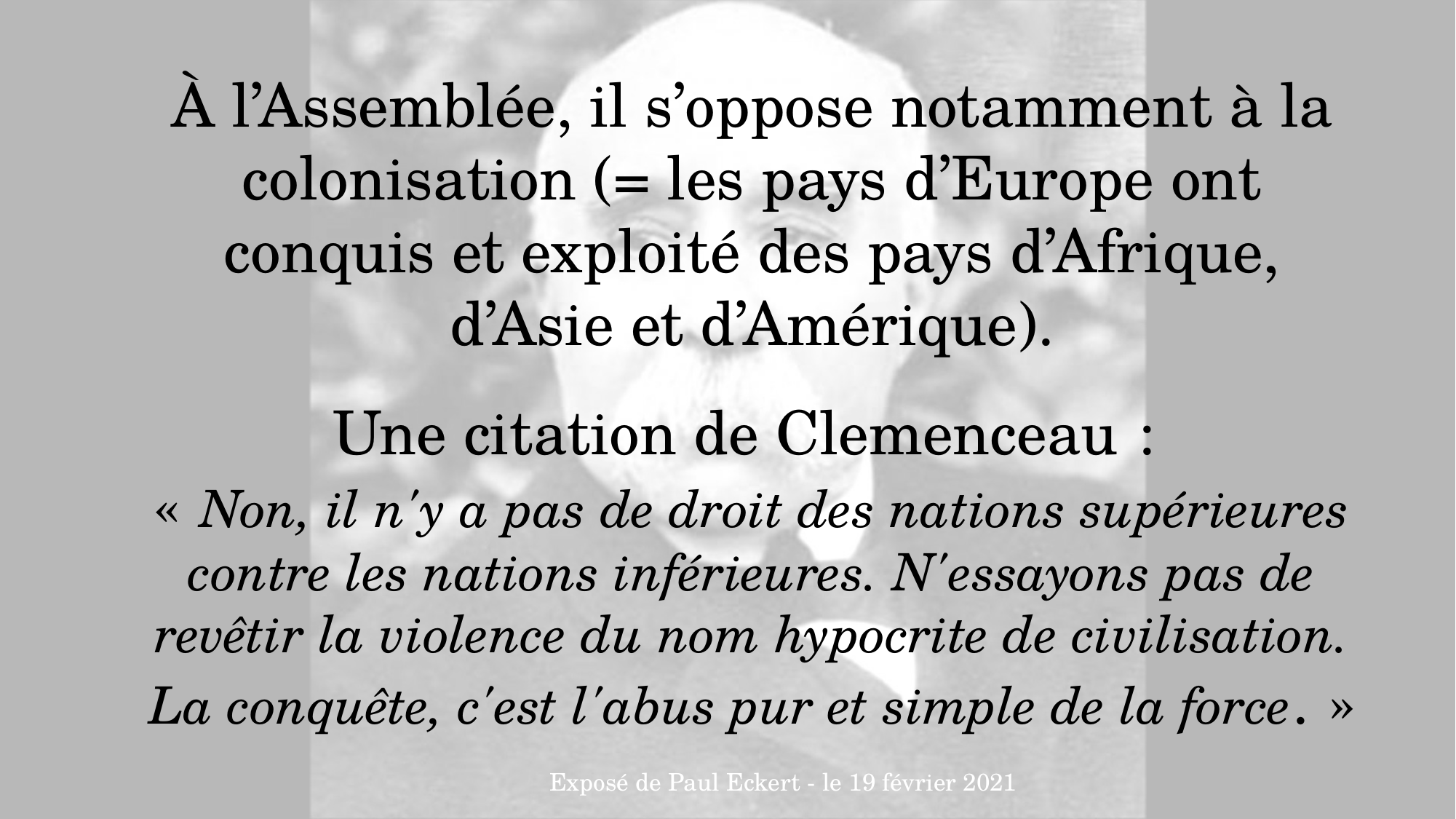

À l’Assemblée, il s’oppose notamment à la colonisation (= les pays d’Europe ont conquis et exploité des pays d’Afrique, d’Asie et d’Amérique).

Une citation de Clemenceau :
« Non, il n'y a pas de droit des nations supérieures contre les nations inférieures. N'essayons pas de revêtir la violence du nom hypocrite de civilisation. La conquête, c'est l'abus pur et simple de la force. »

Exposé de Paul Eckert - le 19 février 2021